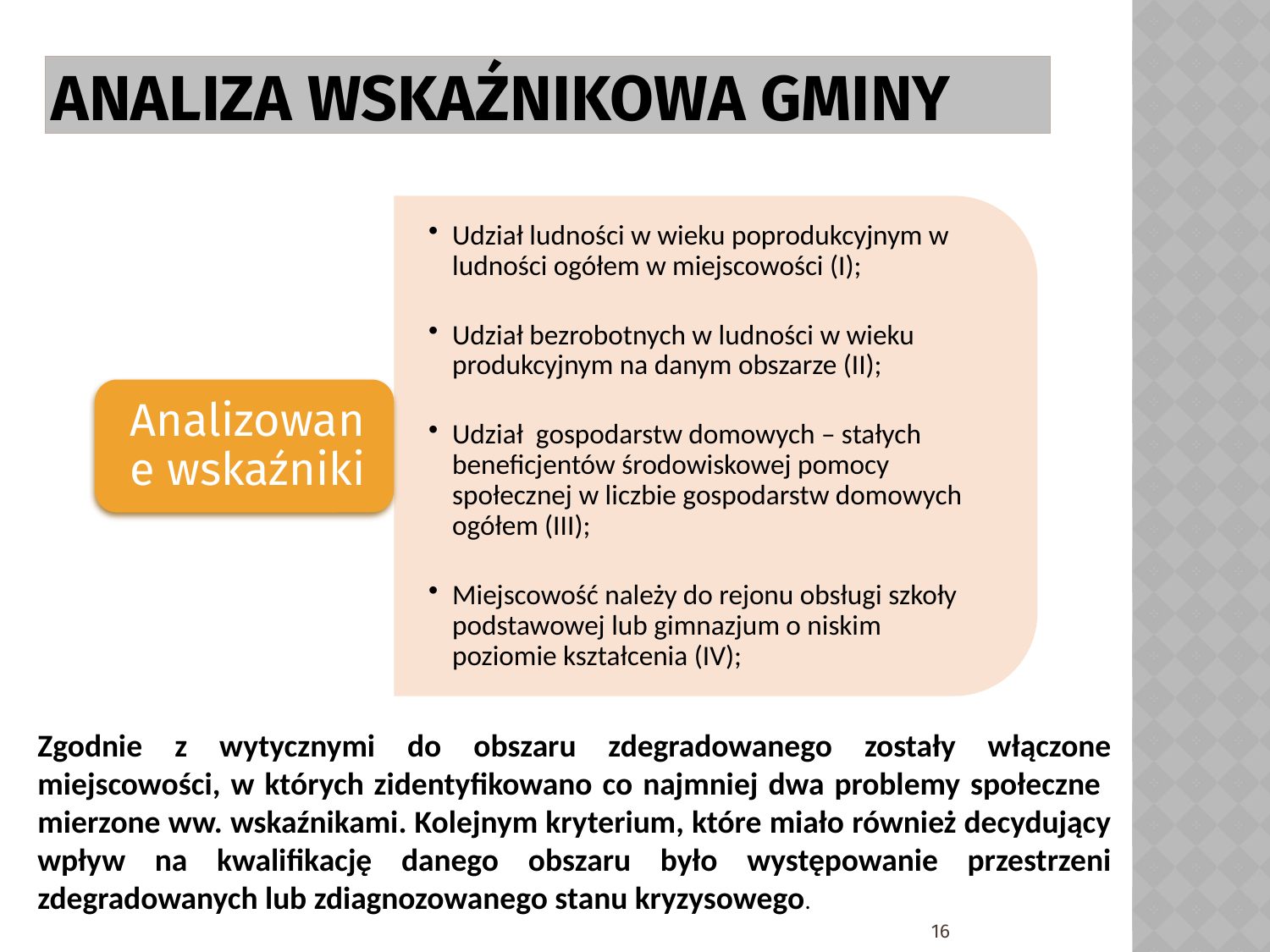

# Analiza wskaźnikowa gminy
Udział ludności w wieku poprodukcyjnym w ludności ogółem w miejscowości (I);

Udział bezrobotnych w ludności w wieku produkcyjnym na danym obszarze (II);

Udział  gospodarstw domowych – stałych beneficjentów środowiskowej pomocy społecznej w liczbie gospodarstw domowych ogółem (III);

Miejscowość należy do rejonu obsługi szkoły podstawowej lub gimnazjum o niskim poziomie kształcenia (IV);
Analizowane wskaźniki
Zgodnie z wytycznymi do obszaru zdegradowanego zostały włączone miejscowości, w których zidentyfikowano co najmniej dwa problemy społeczne  mierzone ww. wskaźnikami. Kolejnym kryterium, które miało również decydujący wpływ na kwalifikację danego obszaru było występowanie przestrzeni zdegradowanych lub zdiagnozowanego stanu kryzysowego.
16